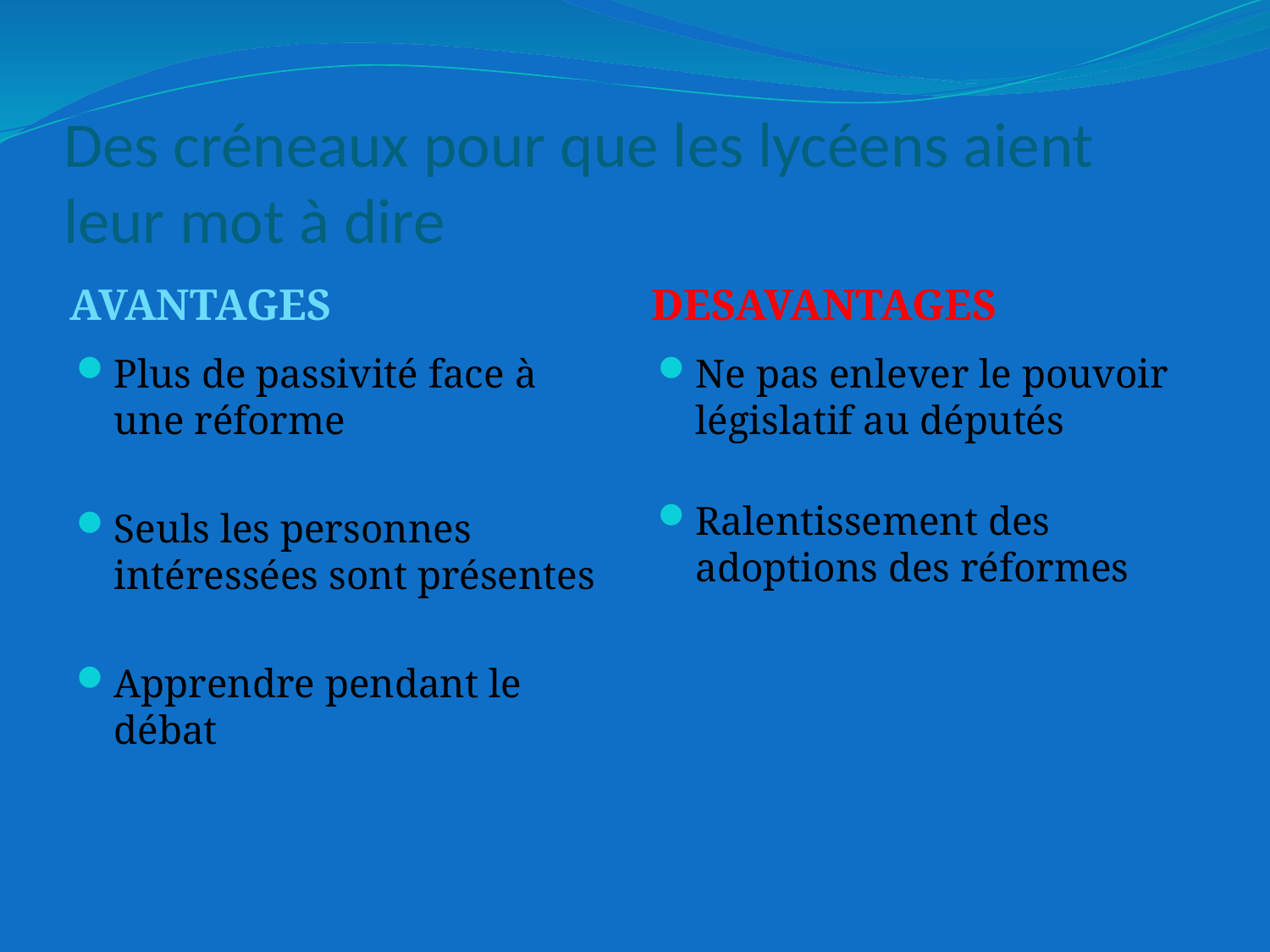

# Des créneaux pour que les lycéens aient leur mot à dire
AVANTAGES
DESAVANTAGES
Plus de passivité face à une réforme

Seuls les personnes intéressées sont présentes

Apprendre pendant le débat
Ne pas enlever le pouvoir législatif au députés
Ralentissement des adoptions des réformes